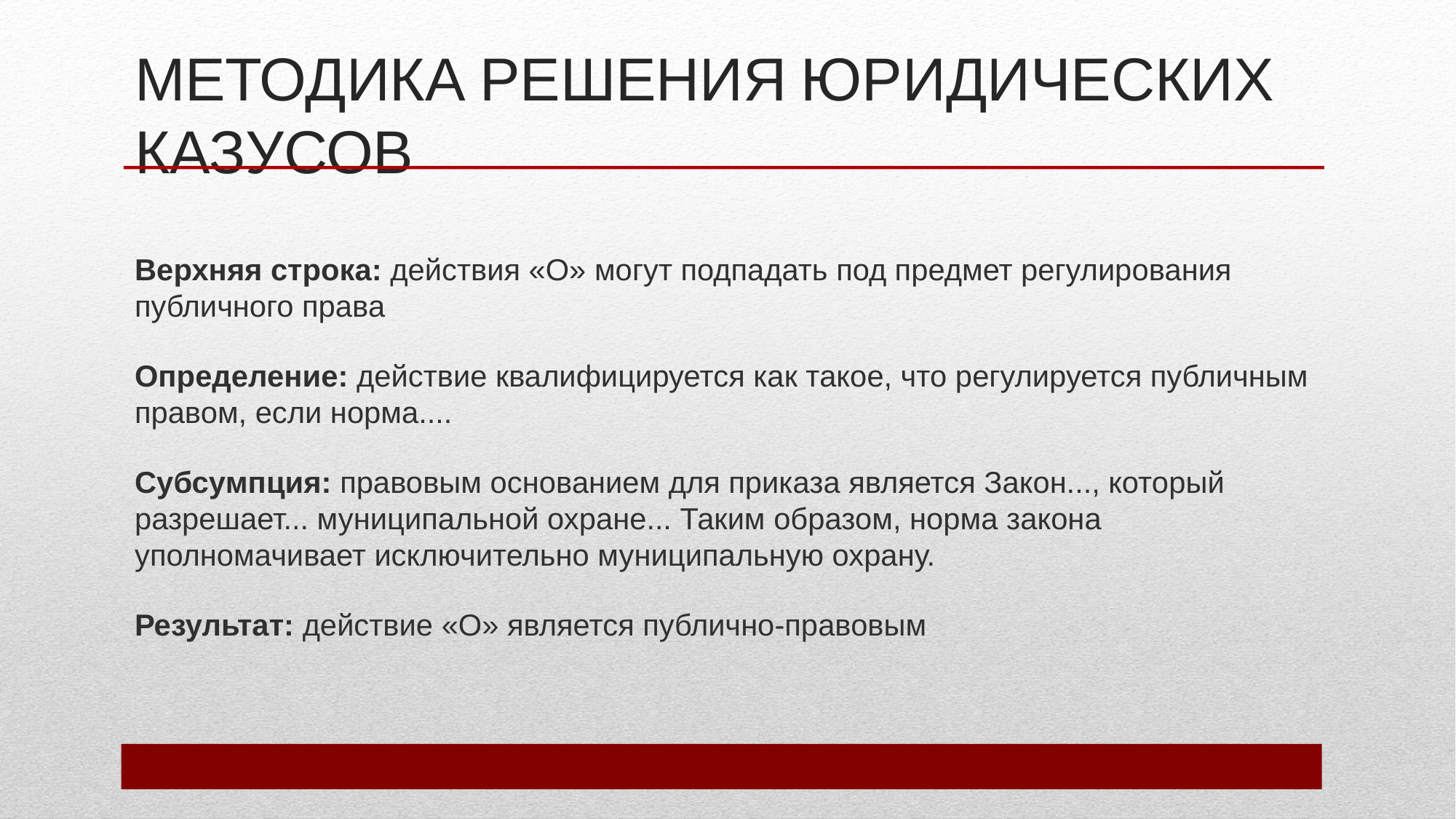

# МЕТОДИКА РЕШЕНИЯ ЮРИДИЧЕСКИХ КАЗУСОВ

Верхняя строка: действия «О» могут подпадать под предмет регулирования публичного права
Определение: действие квалифицируется как такое, что регулируется публичным правом, если норма....
Субсумпция: правовым основанием для приказа является Закон..., который разрешает... муниципальной охране... Таким образом, норма закона уполномачивает исключительно муниципальную охрану.
Результат: действие «О» является публично-правовым